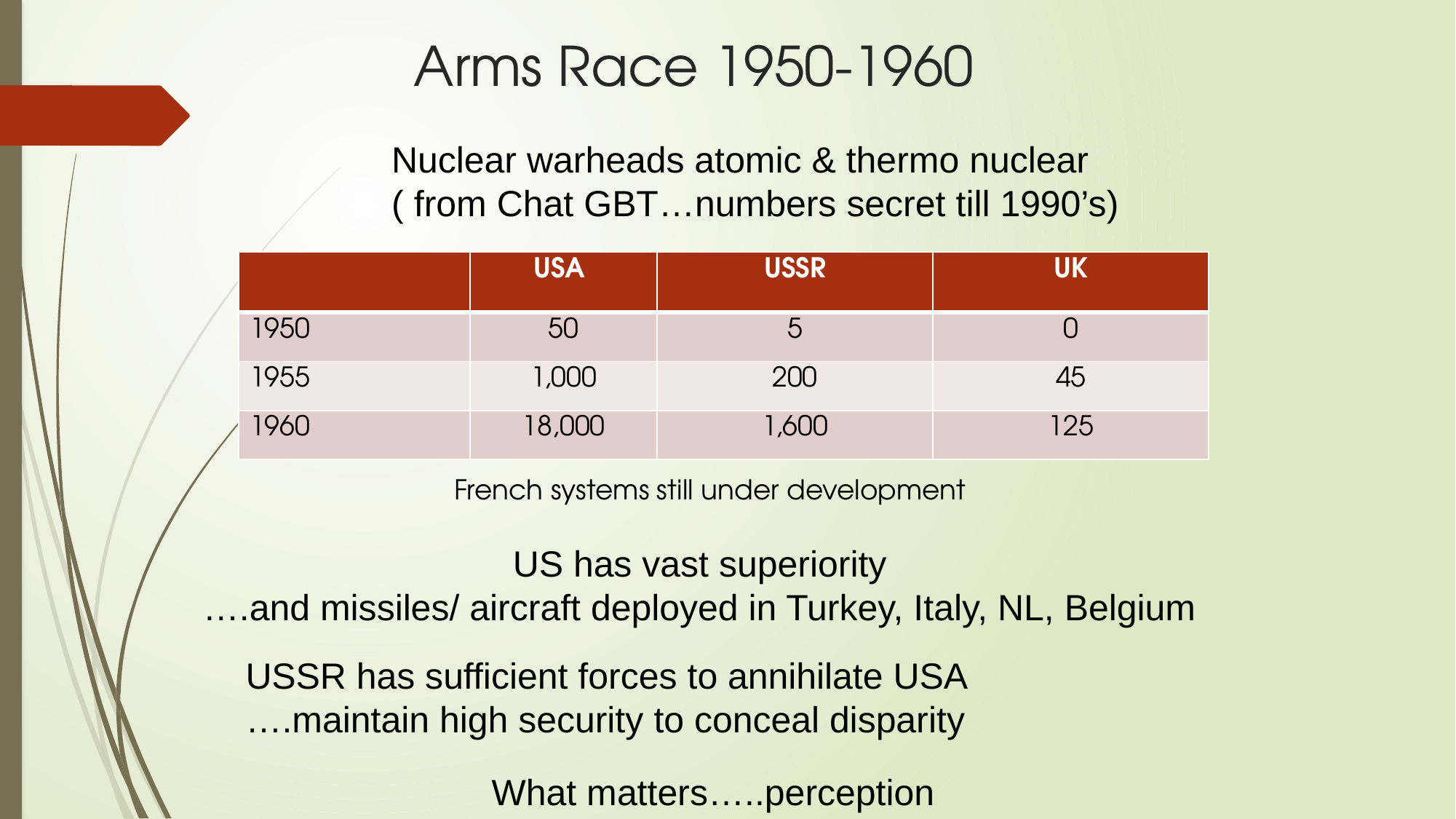

# Arms Race 1950-1960
Nuclear warheads atomic & thermo nuclear
( from Chat GBT…numbers secret till 1990’s)
|  | USA | USSR | UK |
| --- | --- | --- | --- |
| 1950 | 50 | 5 | 0 |
| 1955 | 1,000 | 200 | 45 |
| 1960 | 18,000 | 1,600 | 125 |
French systems still under development
US has vast superiority
….and missiles/ aircraft deployed in Turkey, Italy, NL, Belgium
USSR has sufficient forces to annihilate USA
….maintain high security to conceal disparity
What matters…..perception